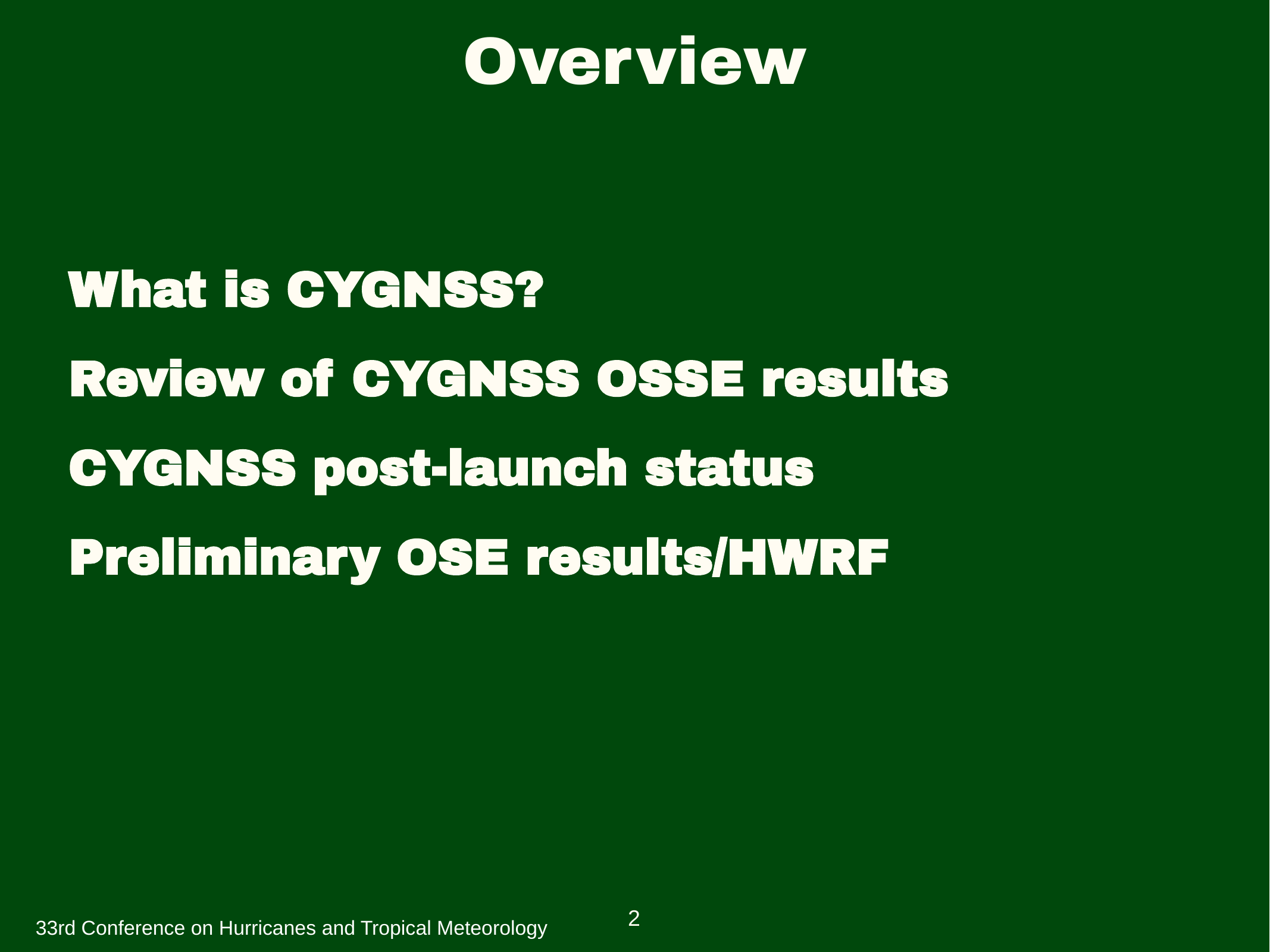

# Overview
What is CYGNSS?
Review of CYGNSS OSSE results
CYGNSS post-launch status
Preliminary OSE results/HWRF
2